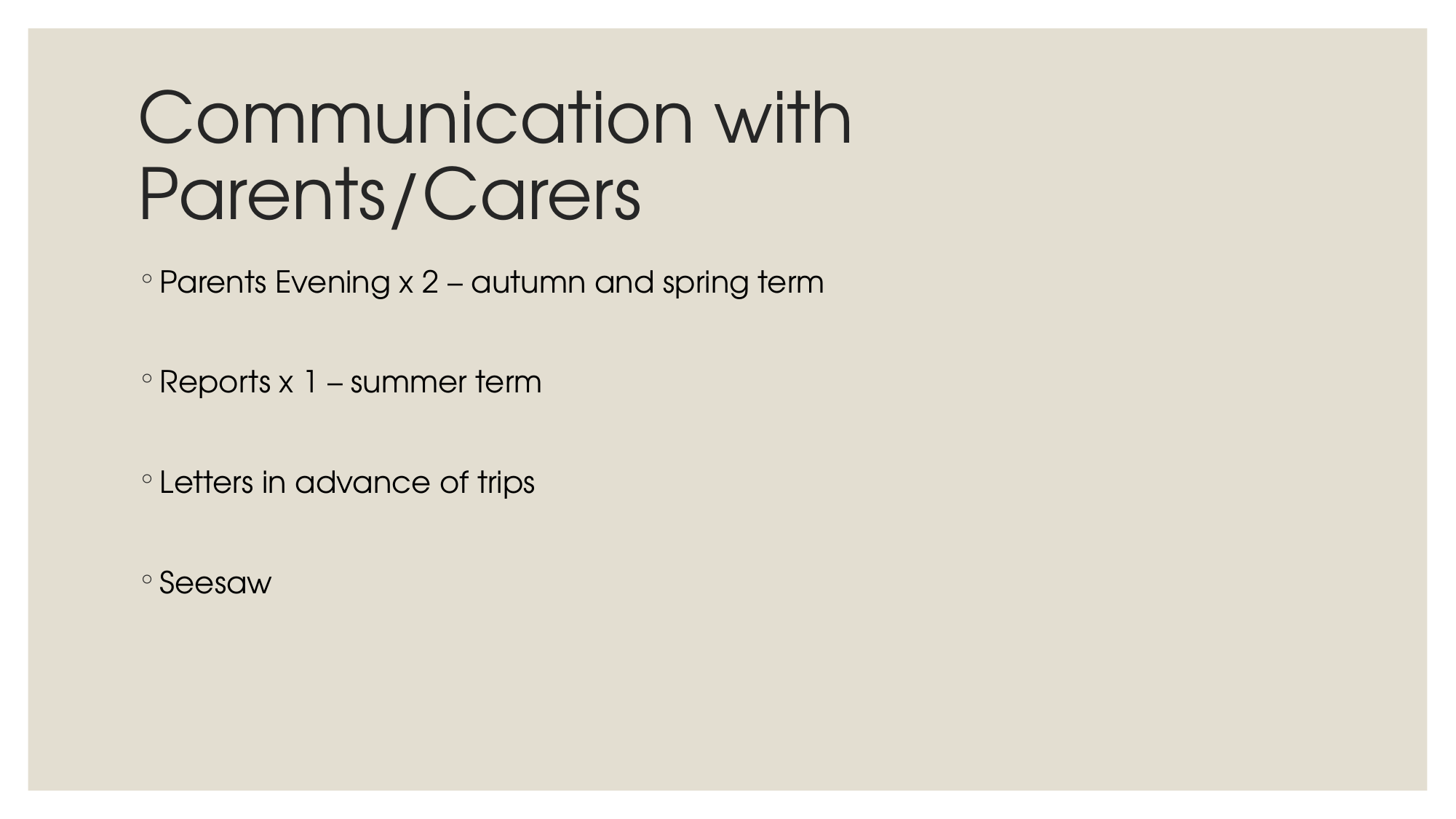

# Communication with Parents/Carers
Parents Evening x 2 – autumn and spring term

Reports x 1 – summer term

Letters in advance of trips

Seesaw